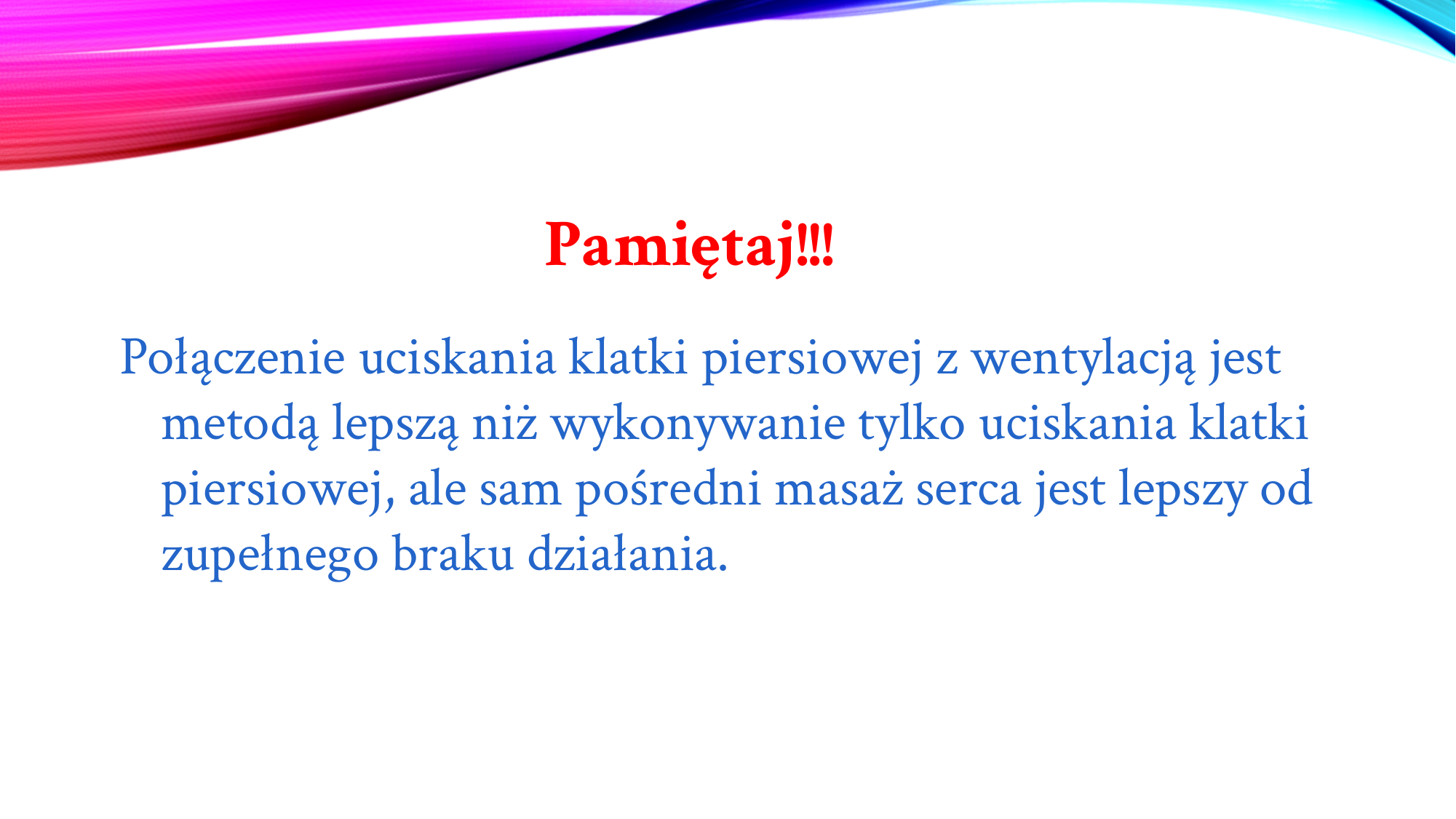

Pamiętaj!!!
Połączenie uciskania klatki piersiowej z wentylacją jest metodą lepszą niż wykonywanie tylko uciskania klatki piersiowej, ale sam pośredni masaż serca jest lepszy od zupełnego braku działania.